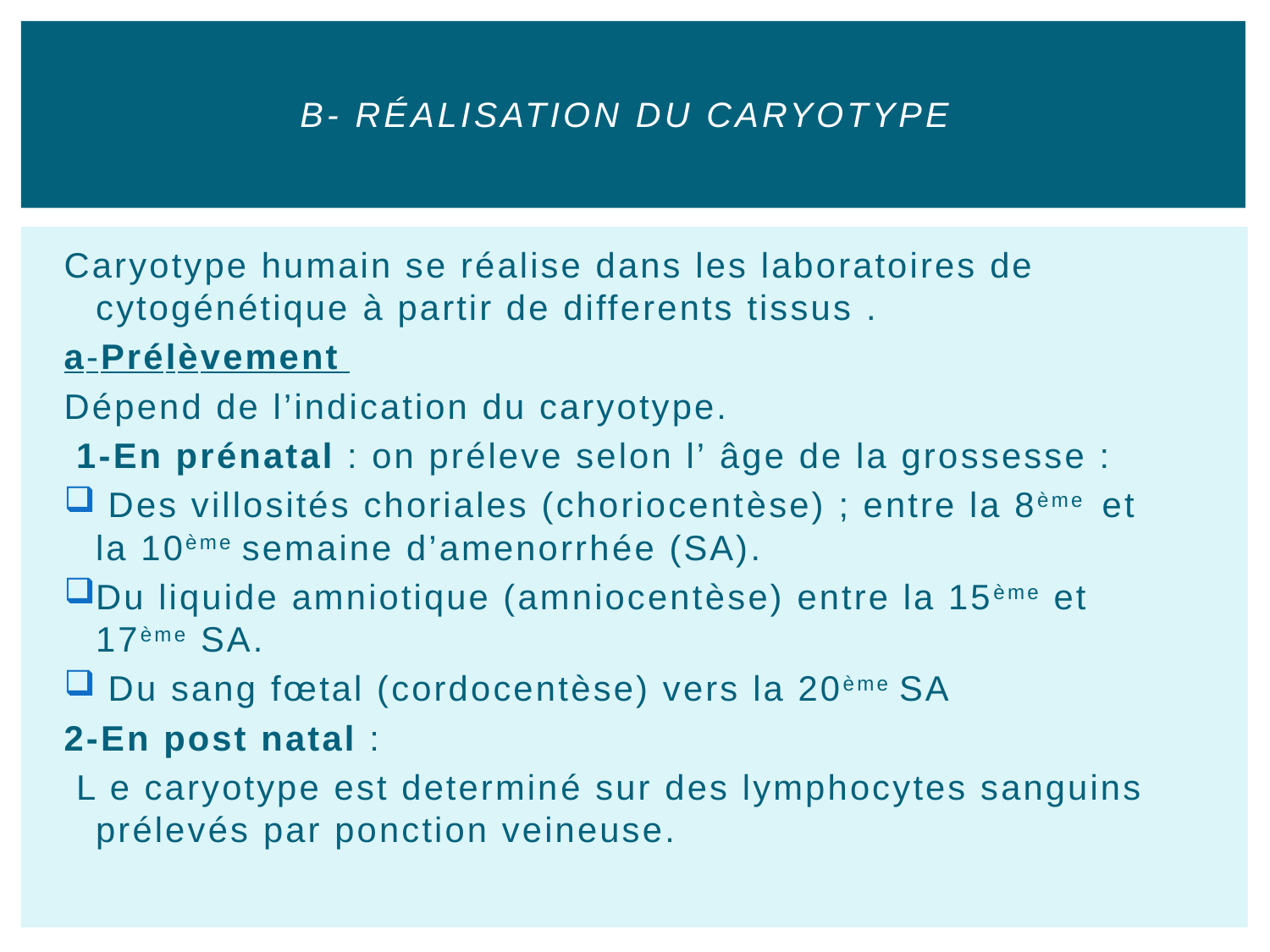

# B- Réalisation du caryotype
Caryotype humain se réalise dans les laboratoires de cytogénétique à partir de differents tissus .
a-Prélèvement
Dépend de l’indication du caryotype.
 1-En prénatal : on préleve selon l’ âge de la grossesse :
 Des villosités choriales (choriocentèse) ; entre la 8ème  et la 10ème semaine d’amenorrhée (SA).
Du liquide amniotique (amniocentèse) entre la 15ème et 17ème SA.
 Du sang fœtal (cordocentèse) vers la 20ème SA
2-En post natal :
 L e caryotype est determiné sur des lymphocytes sanguins prélevés par ponction veineuse.